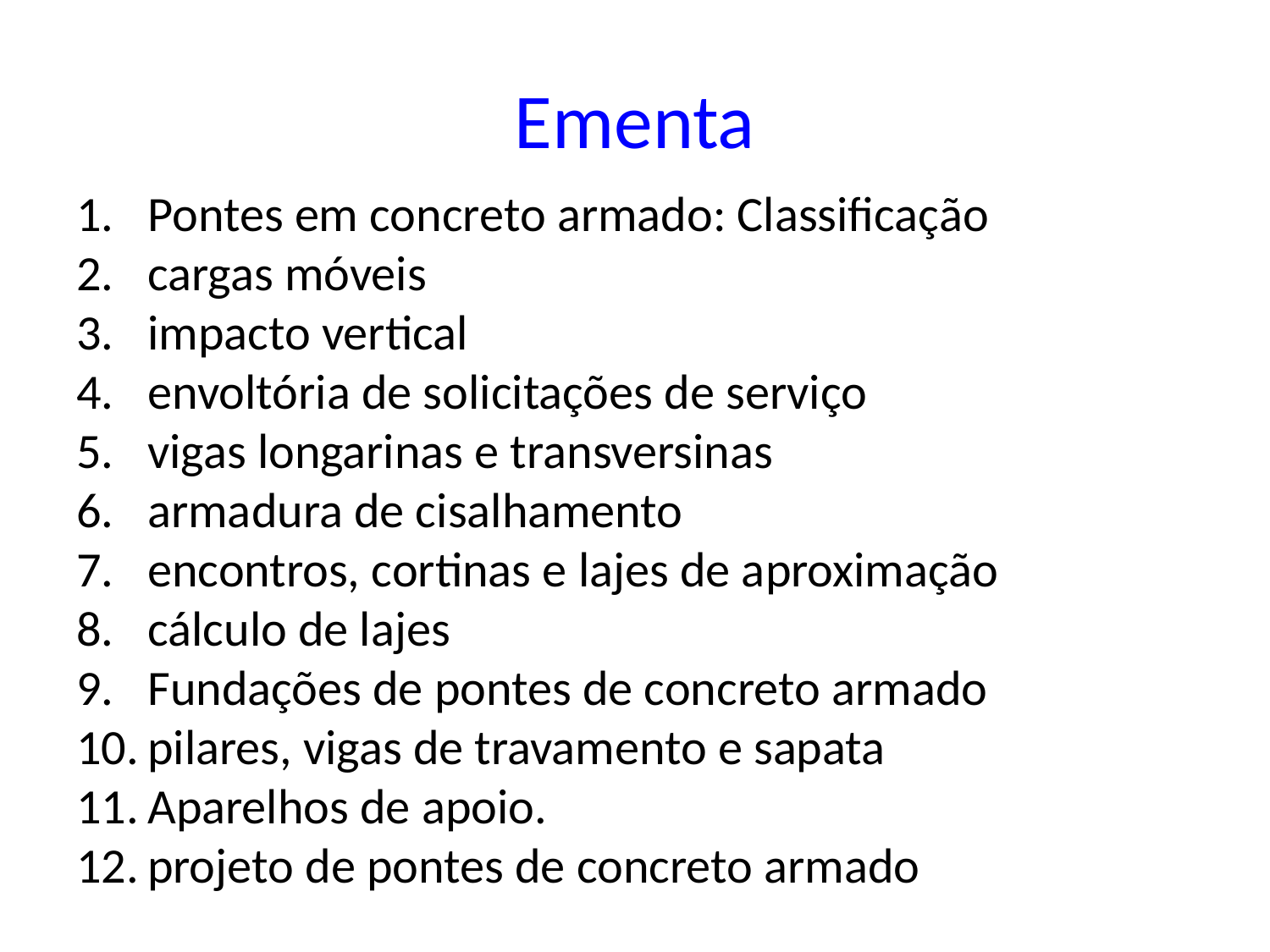

# Ementa
Pontes em concreto armado: Classificação
cargas móveis
impacto vertical
envoltória de solicitações de serviço
vigas longarinas e transversinas
armadura de cisalhamento
encontros, cortinas e lajes de aproximação
cálculo de lajes
Fundações de pontes de concreto armado
pilares, vigas de travamento e sapata
Aparelhos de apoio.
projeto de pontes de concreto armado